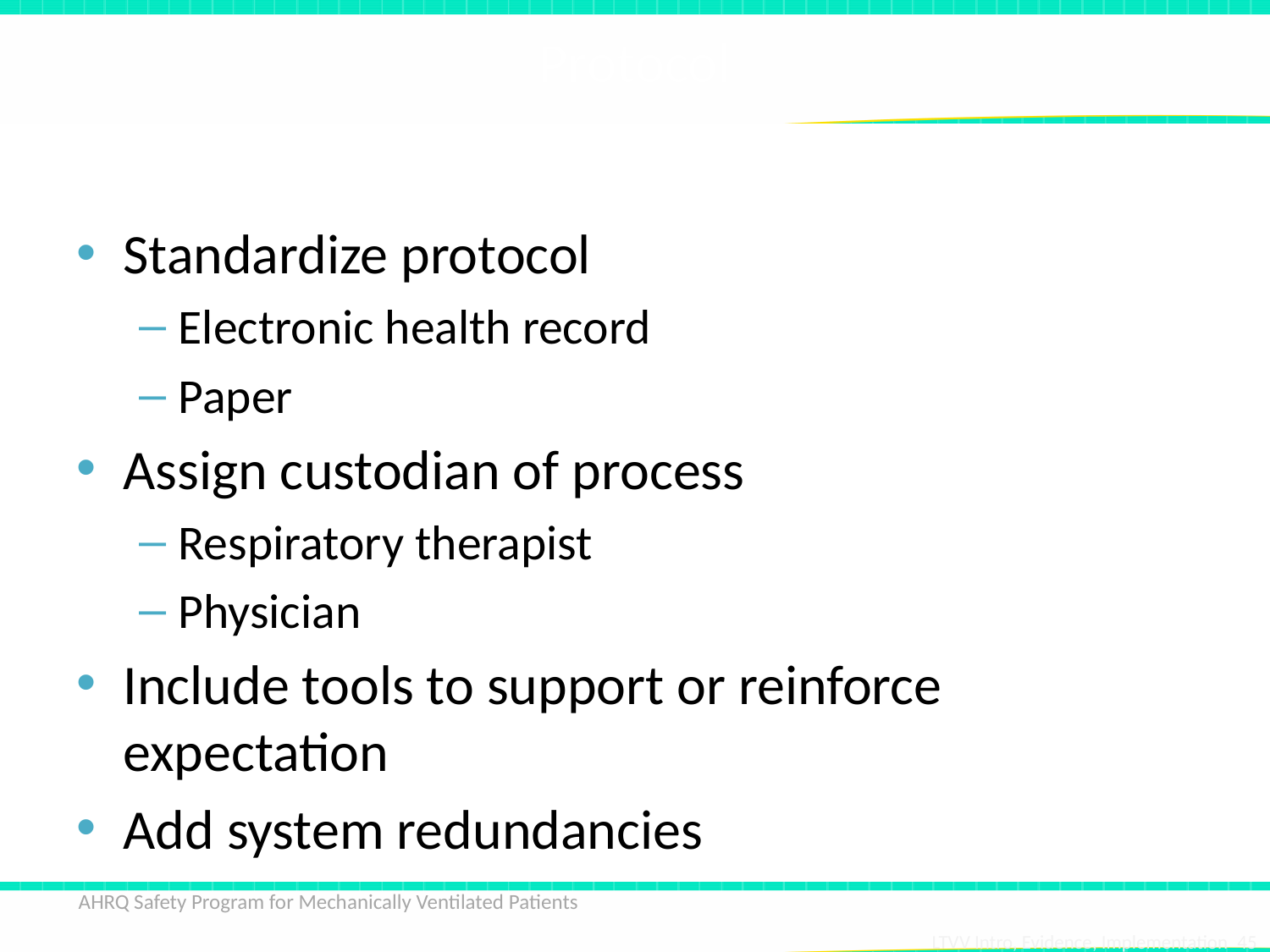

# Protocol
Standardize protocol
Electronic health record
Paper
Assign custodian of process
Respiratory therapist
Physician
Include tools to support or reinforce expectation
Add system redundancies